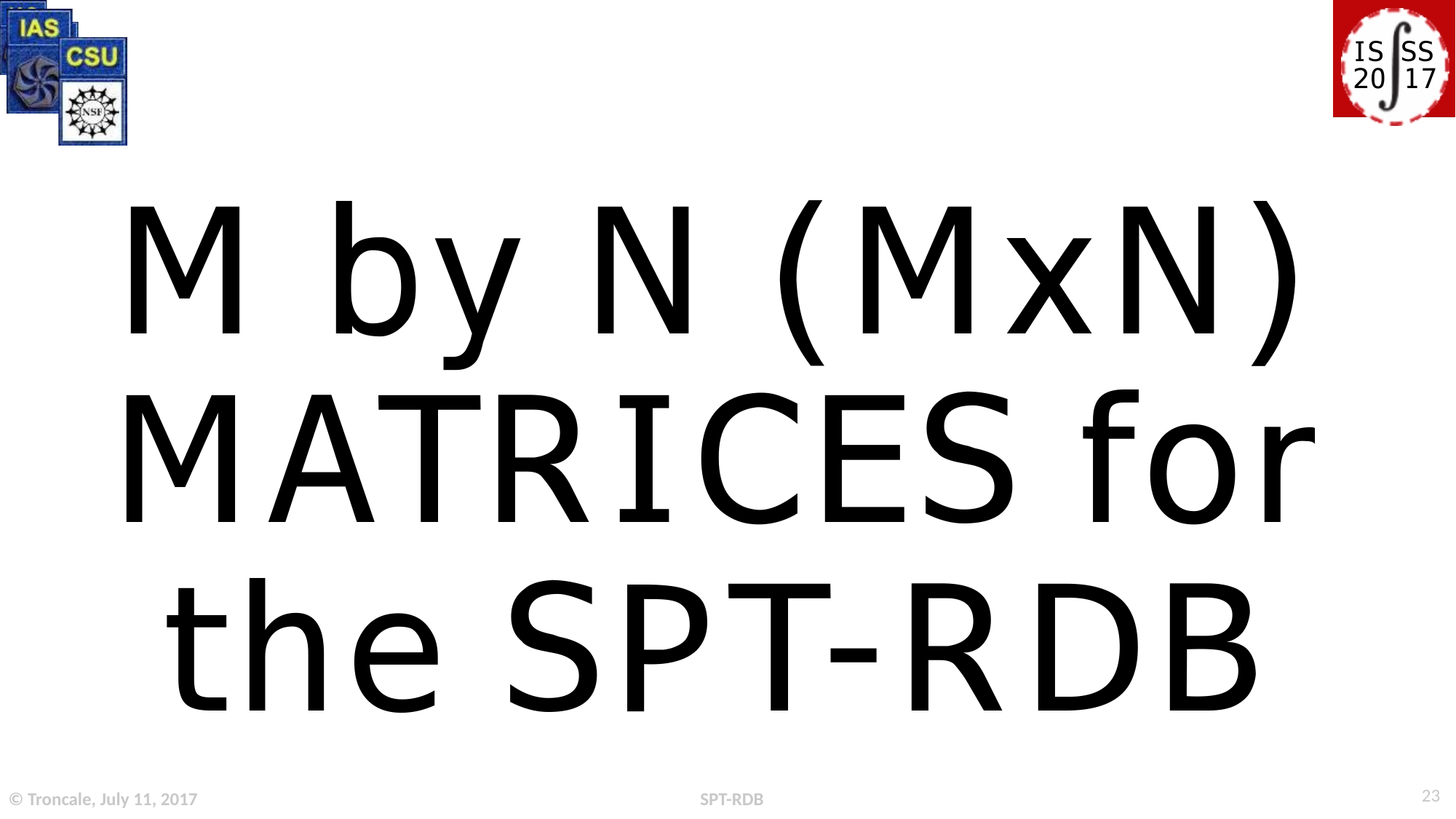

# M by N (MxN) MATRICES for the SPT-RDB
23
© Troncale, July 11, 2017
SPT-RDB